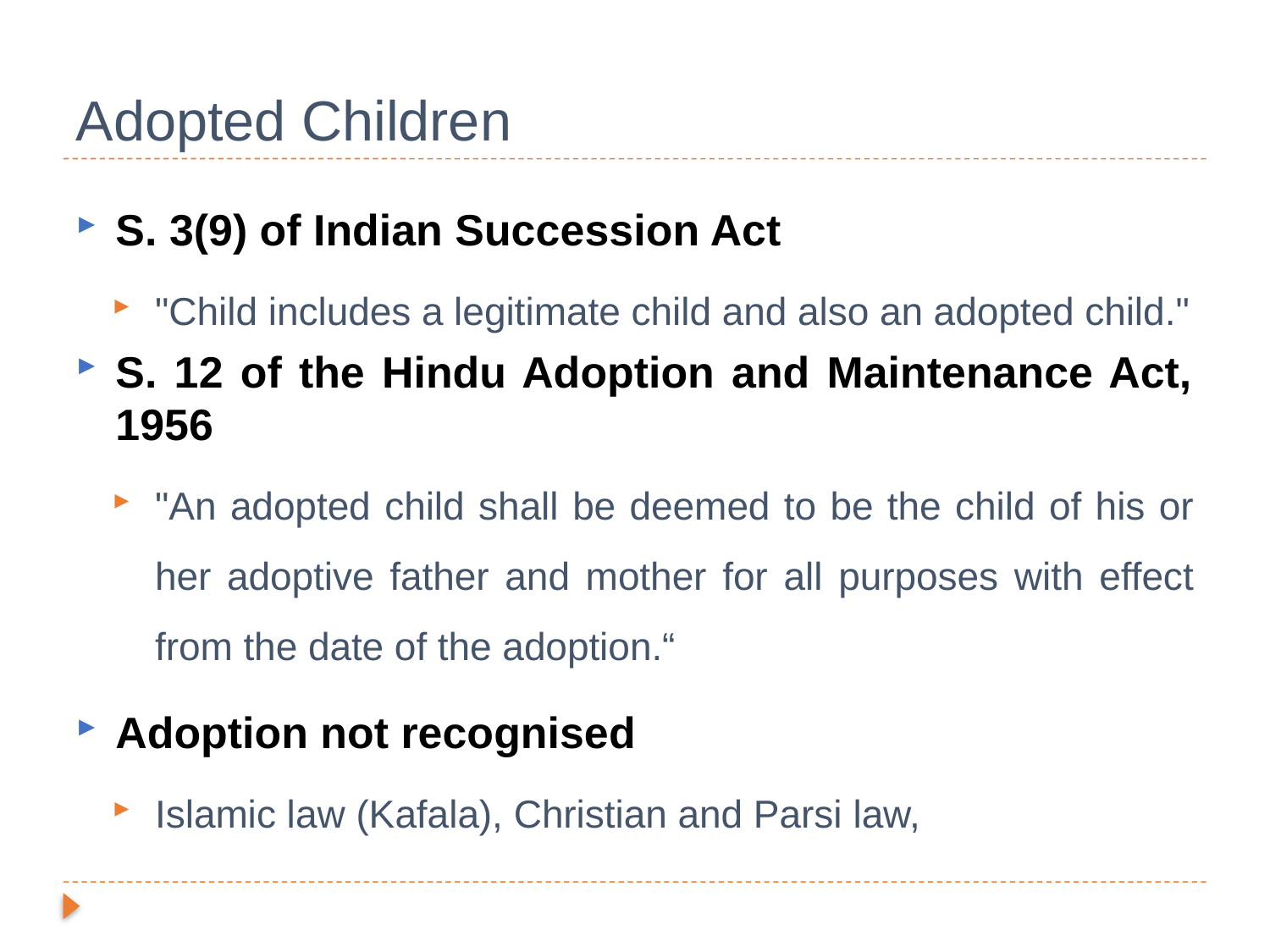

# Adopted Children
S. 3(9) of Indian Succession Act
"Child includes a legitimate child and also an adopted child."
S. 12 of the Hindu Adoption and Maintenance Act, 1956
"An adopted child shall be deemed to be the child of his or her adoptive father and mother for all purposes with effect from the date of the adoption.“
Adoption not recognised
Islamic law (Kafala), Christian and Parsi law,